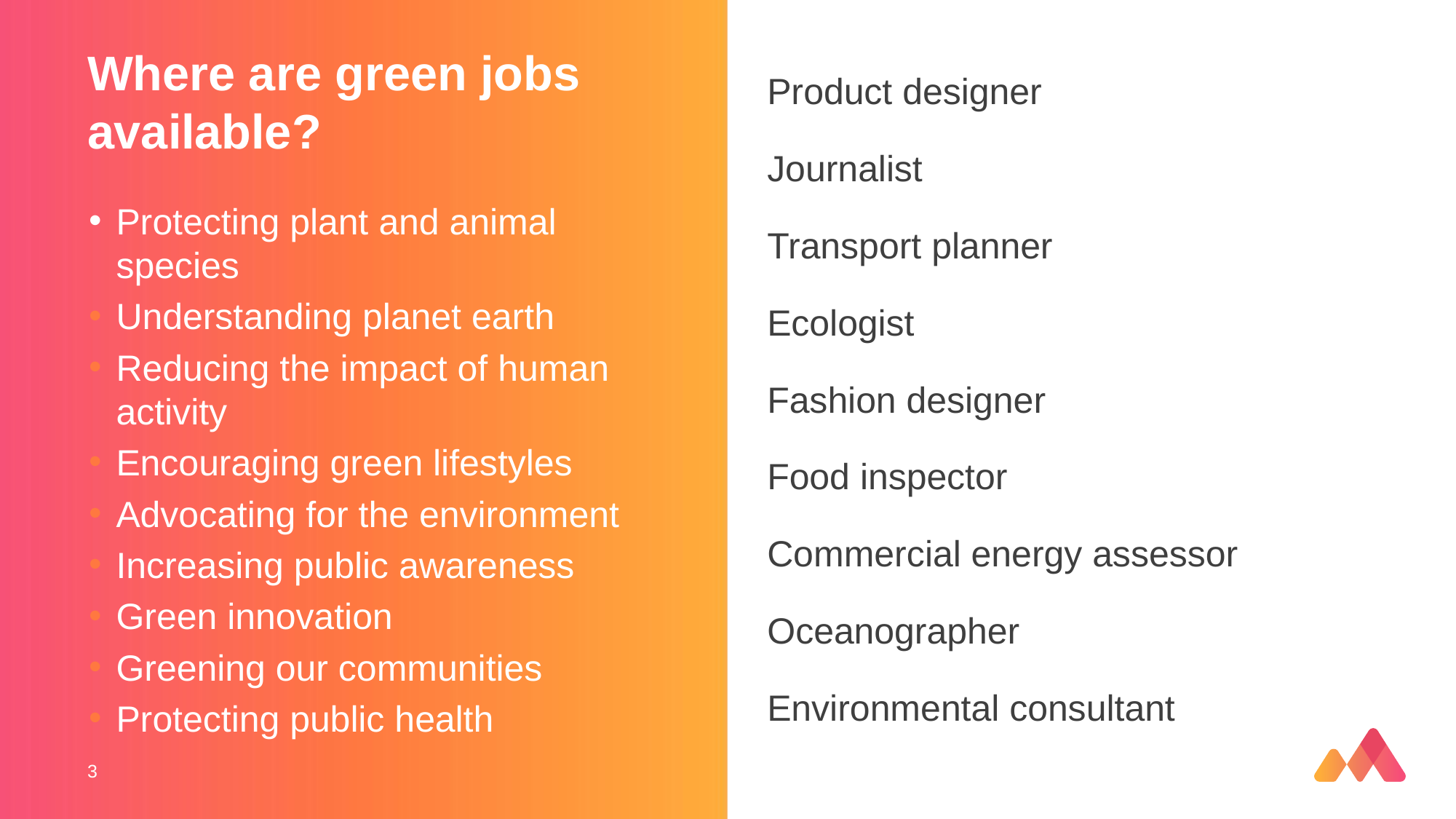

Product designer

Journalist

Transport planner

Ecologist

Fashion designer

Food inspector

Commercial energy assessor

Oceanographer

Environmental consultant

# Where are green jobs available?
Protecting plant and animal species
Understanding planet earth
Reducing the impact of human activity
Encouraging green lifestyles
Advocating for the environment
Increasing public awareness
Green innovation
Greening our communities
Protecting public health
3